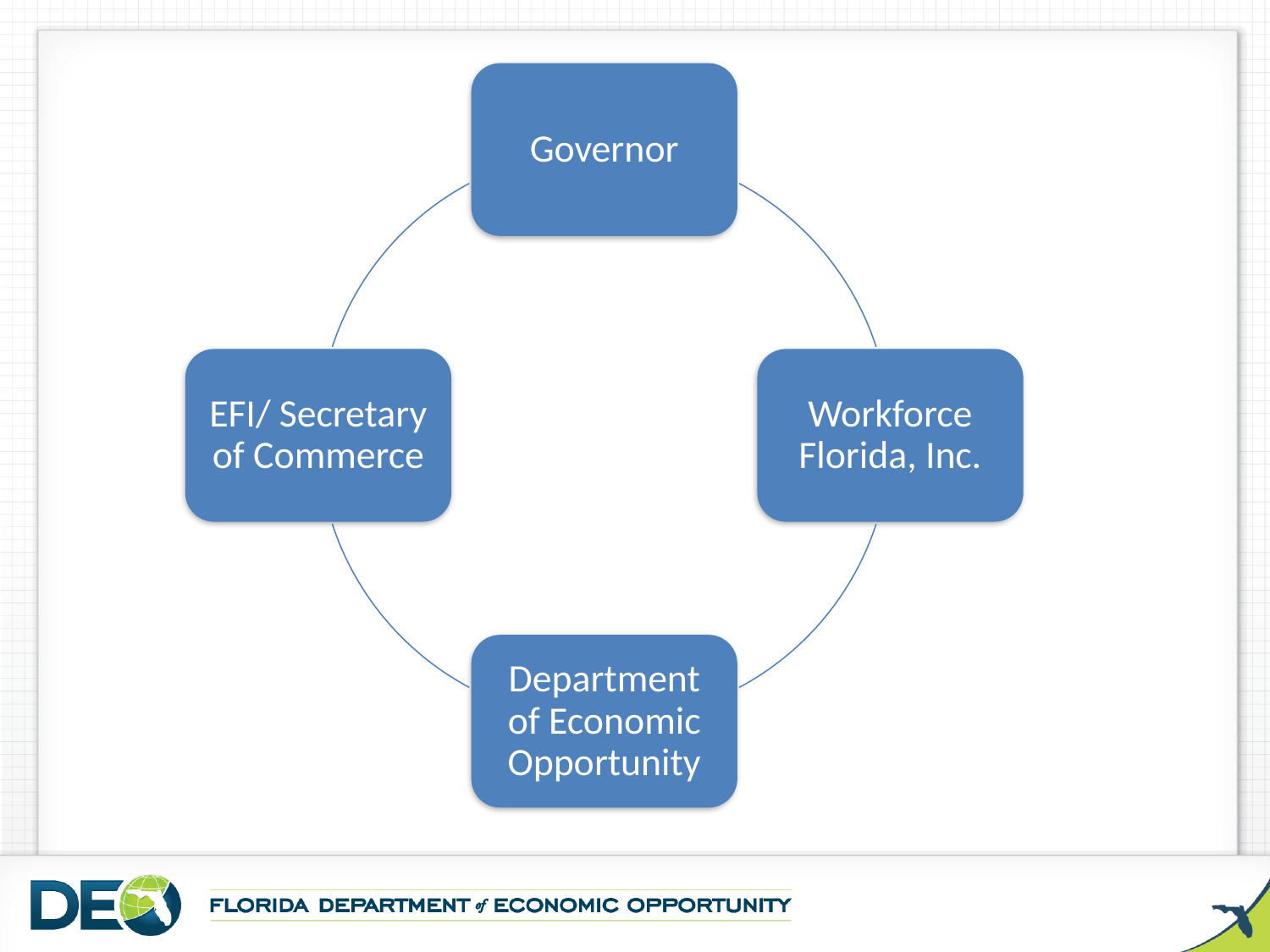

Governor
Workforce Florida, Inc.
Department of Economic Opportunity
EFI/ Secretary of Commerce
2